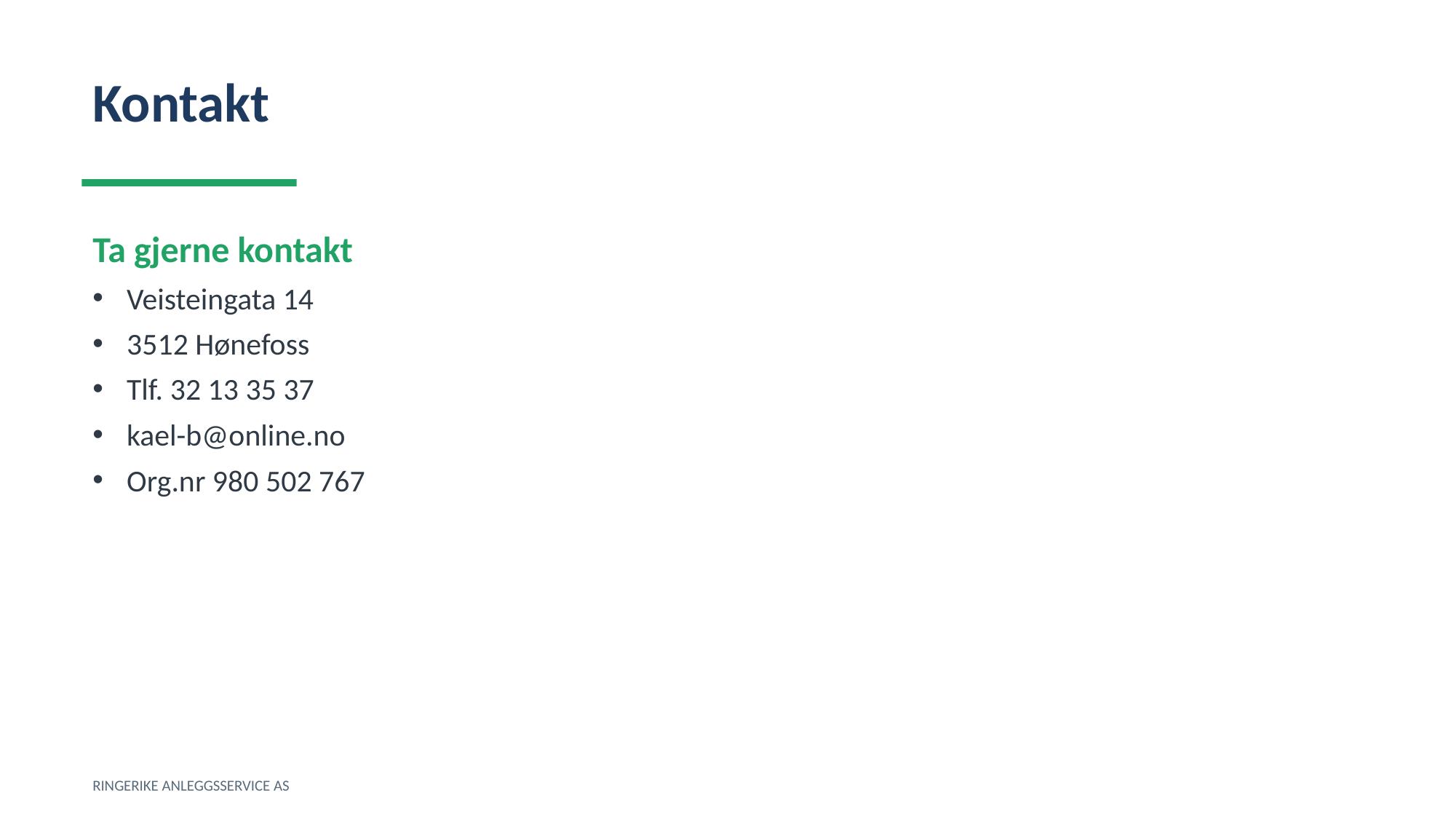

Kontakt

Ta gjerne kontakt
Veisteingata 14
3512 Hønefoss
Tlf. 32 13 35 37
kael-b@online.no
Org.nr 980 502 767
RINGERIKE ANLEGGSSERVICE AS